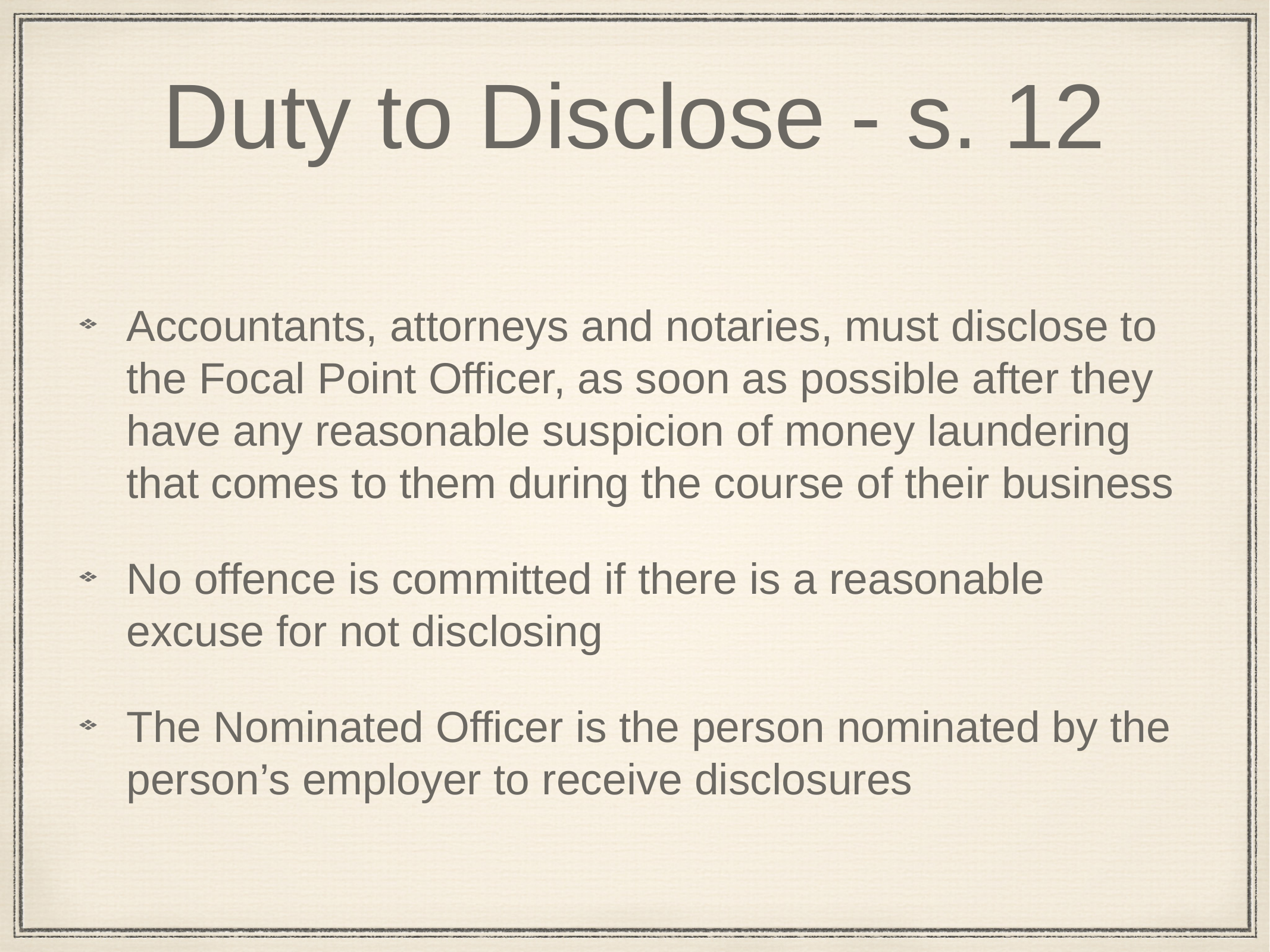

# Duty to Disclose - s. 12
Accountants, attorneys and notaries, must disclose to the Focal Point Officer, as soon as possible after they have any reasonable suspicion of money laundering that comes to them during the course of their business
No offence is committed if there is a reasonable excuse for not disclosing
The Nominated Officer is the person nominated by the person’s employer to receive disclosures